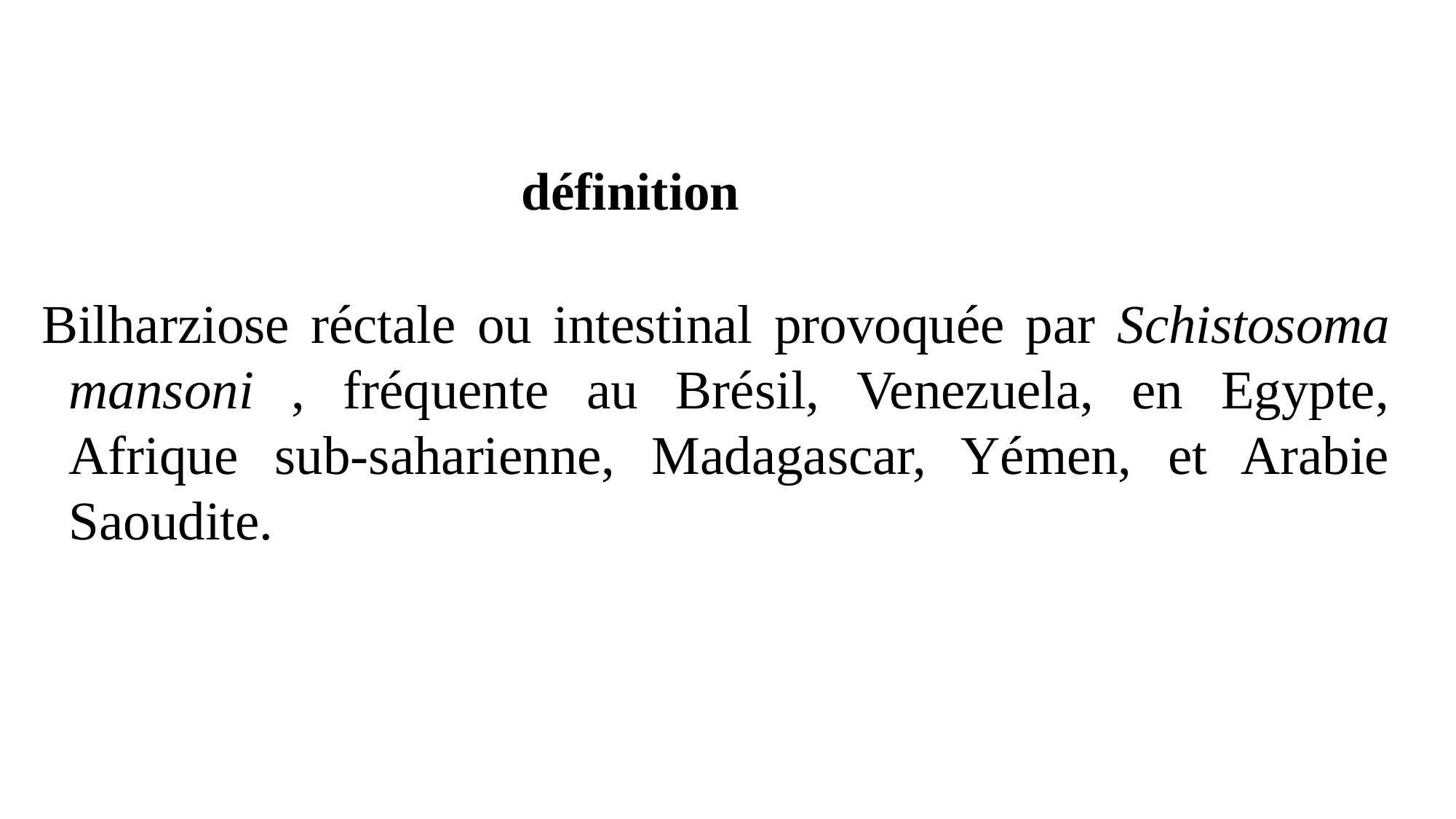

définition
Bilharziose réctale ou intestinal provoquée par Schistosoma mansoni , fréquente au Brésil, Venezuela, en Egypte, Afrique sub-saharienne, Madagascar, Yémen, et Arabie Saoudite.